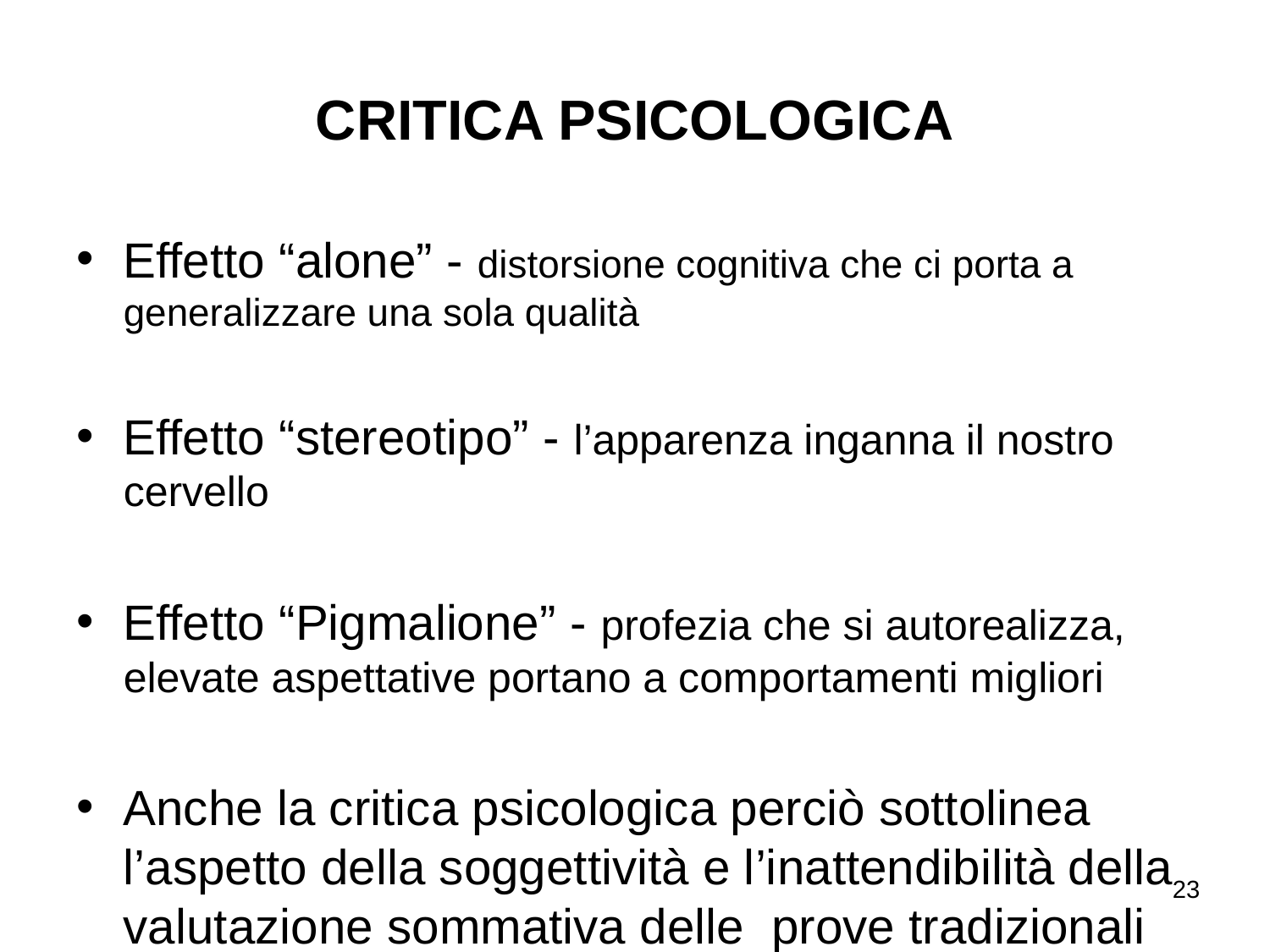

CRITICA PSICOLOGICA
Effetto “alone” - distorsione cognitiva che ci porta a generalizzare una sola qualità

Effetto “stereotipo” - l’apparenza inganna il nostro cervello

Effetto “Pigmalione” - profezia che si autorealizza, elevate aspettative portano a comportamenti migliori

Anche la critica psicologica perciò sottolinea l’aspetto della soggettività e l’inattendibilità della valutazione sommativa delle  prove tradizionali
23